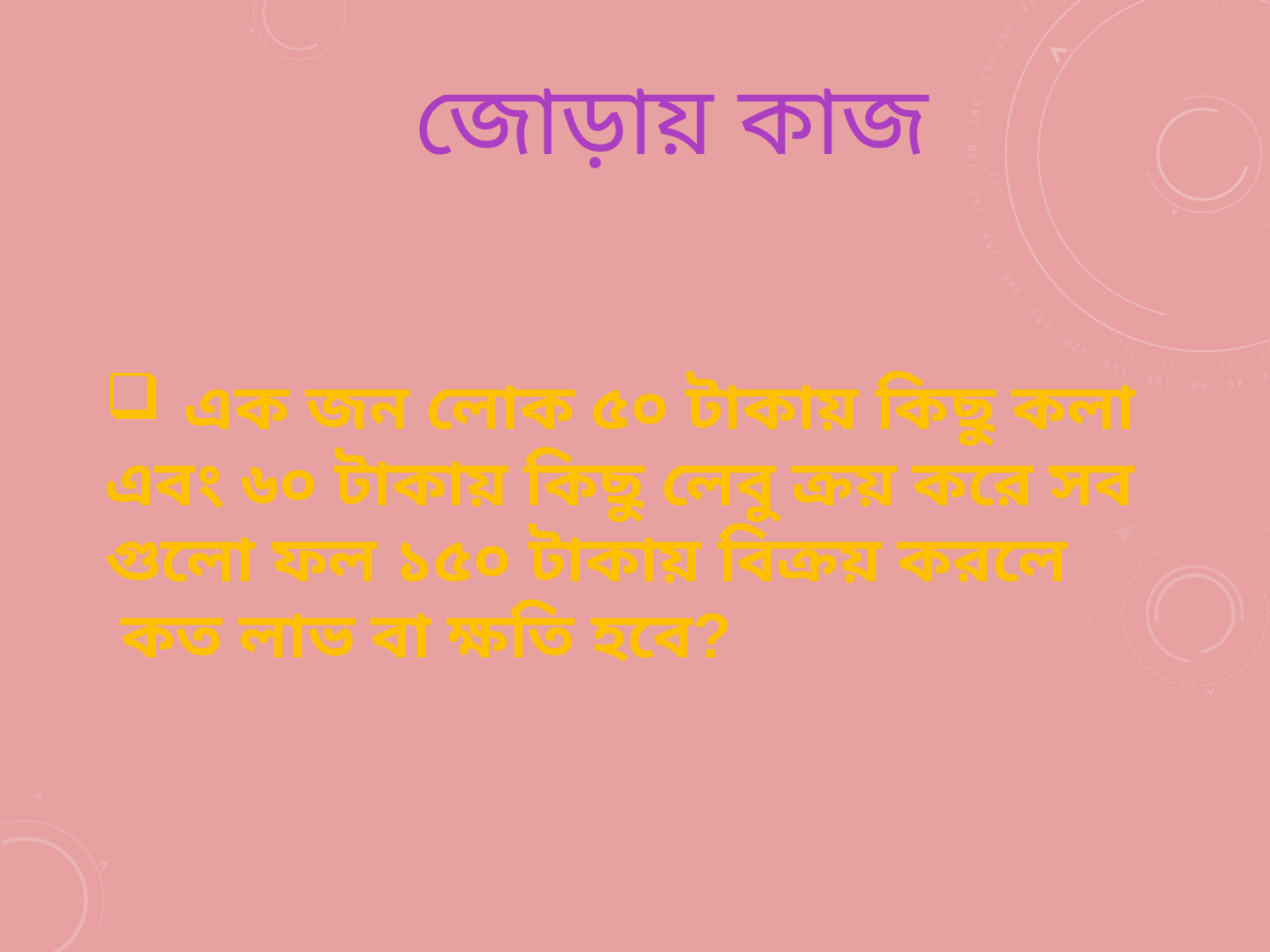

জোড়ায় কাজ
এক জন লোক ৫০ টাকায় কিছু কলা
এবং ৬০ টাকায় কিছু লেবু ক্রয় করে সব
গুলো ফল ১৫০ টাকায় বিক্রয় করলে
 কত লাভ বা ক্ষতি হবে?